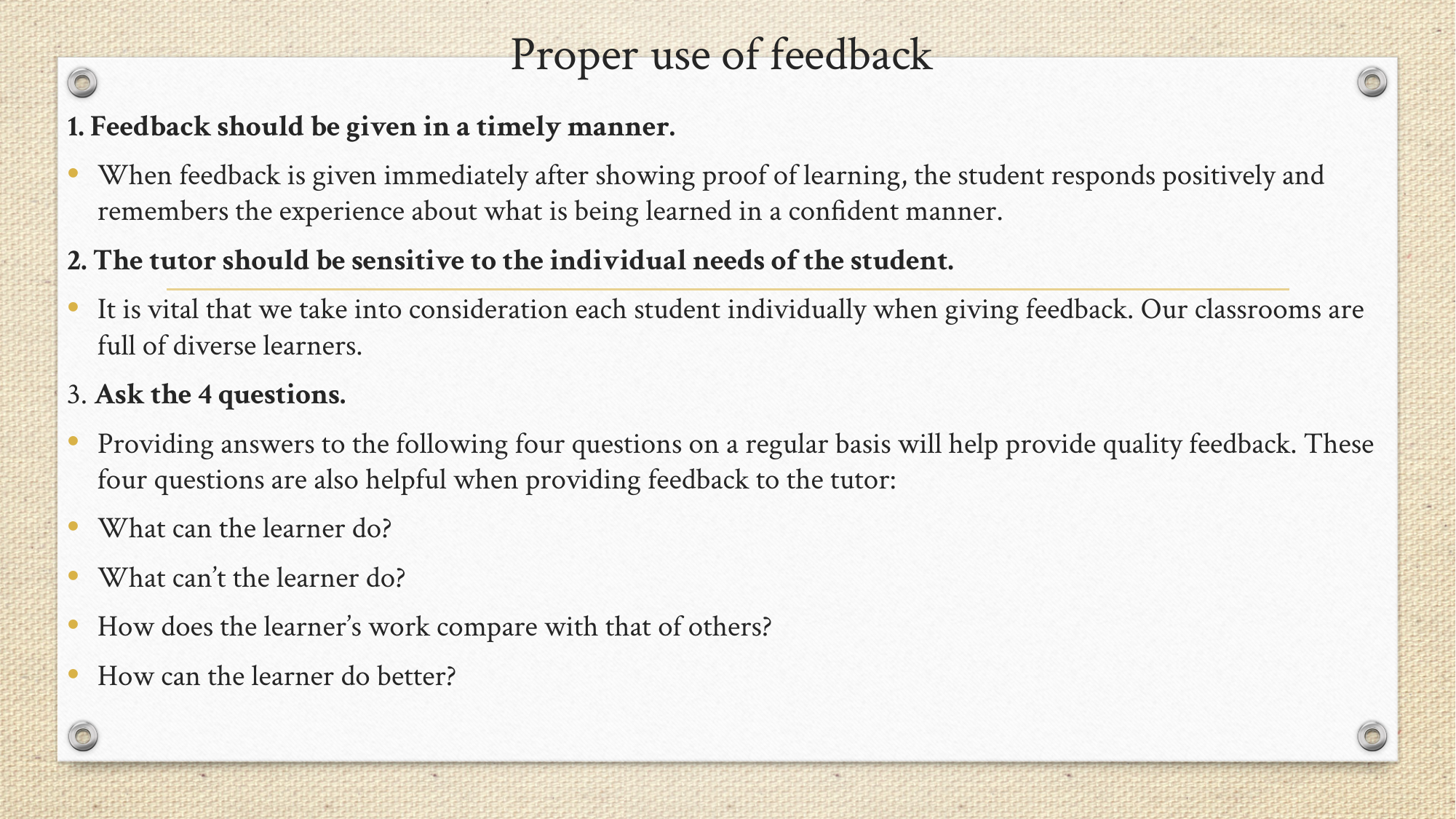

# Proper use of feedback
1. Feedback should be given in a timely manner.
When feedback is given immediately after showing proof of learning, the student responds positively and remembers the experience about what is being learned in a confident manner.
2. The tutor should be sensitive to the individual needs of the student.
It is vital that we take into consideration each student individually when giving feedback. Our classrooms are full of diverse learners.
3. Ask the 4 questions.
Providing answers to the following four questions on a regular basis will help provide quality feedback. These four questions are also helpful when providing feedback to the tutor:
What can the learner do?
What can’t the learner do?
How does the learner’s work compare with that of others?
How can the learner do better?